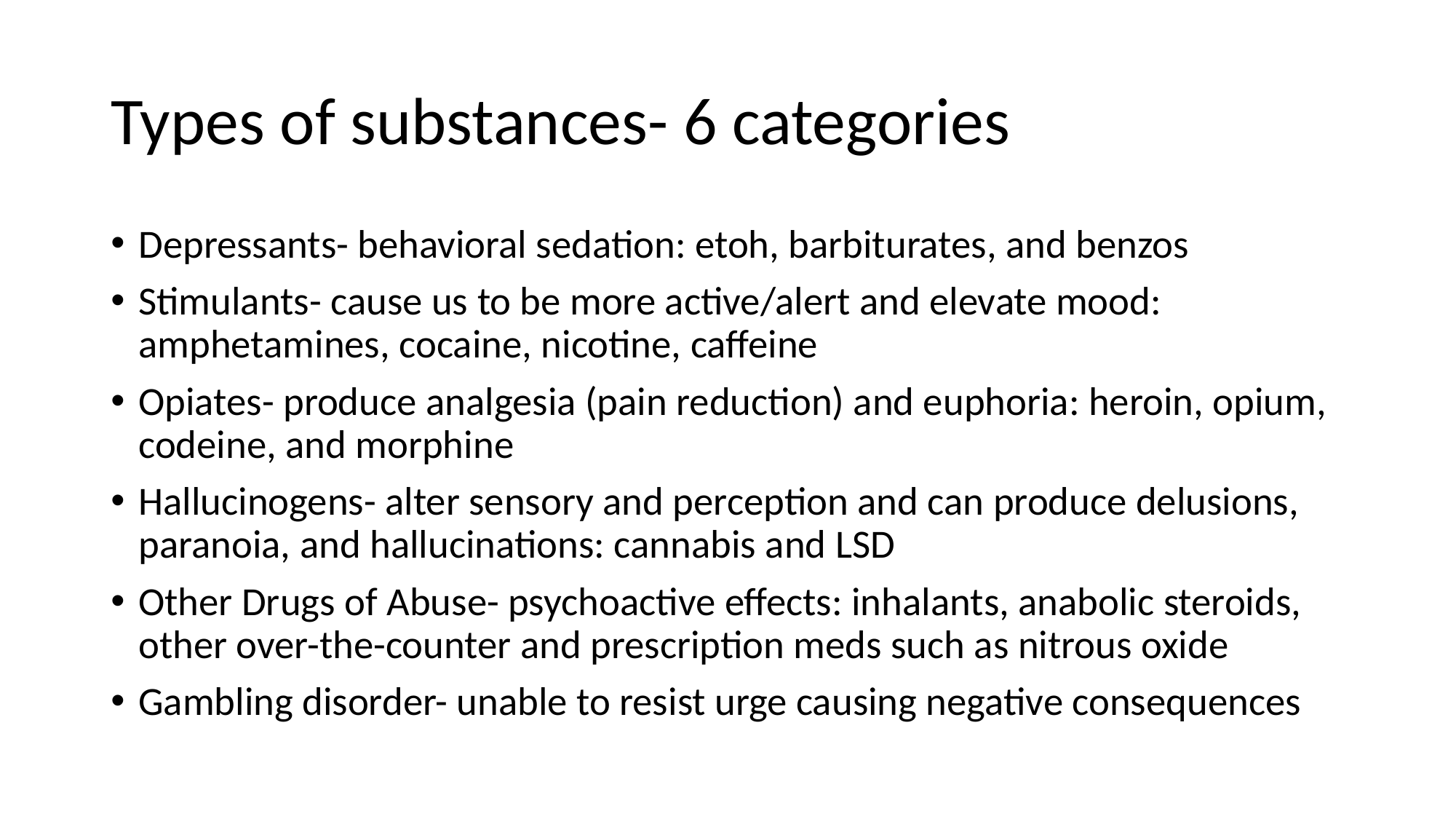

# Types of substances- 6 categories
Depressants- behavioral sedation: etoh, barbiturates, and benzos
Stimulants- cause us to be more active/alert and elevate mood: amphetamines, cocaine, nicotine, caffeine
Opiates- produce analgesia (pain reduction) and euphoria: heroin, opium, codeine, and morphine
Hallucinogens- alter sensory and perception and can produce delusions, paranoia, and hallucinations: cannabis and LSD
Other Drugs of Abuse- psychoactive effects: inhalants, anabolic steroids, other over-the-counter and prescription meds such as nitrous oxide
Gambling disorder- unable to resist urge causing negative consequences